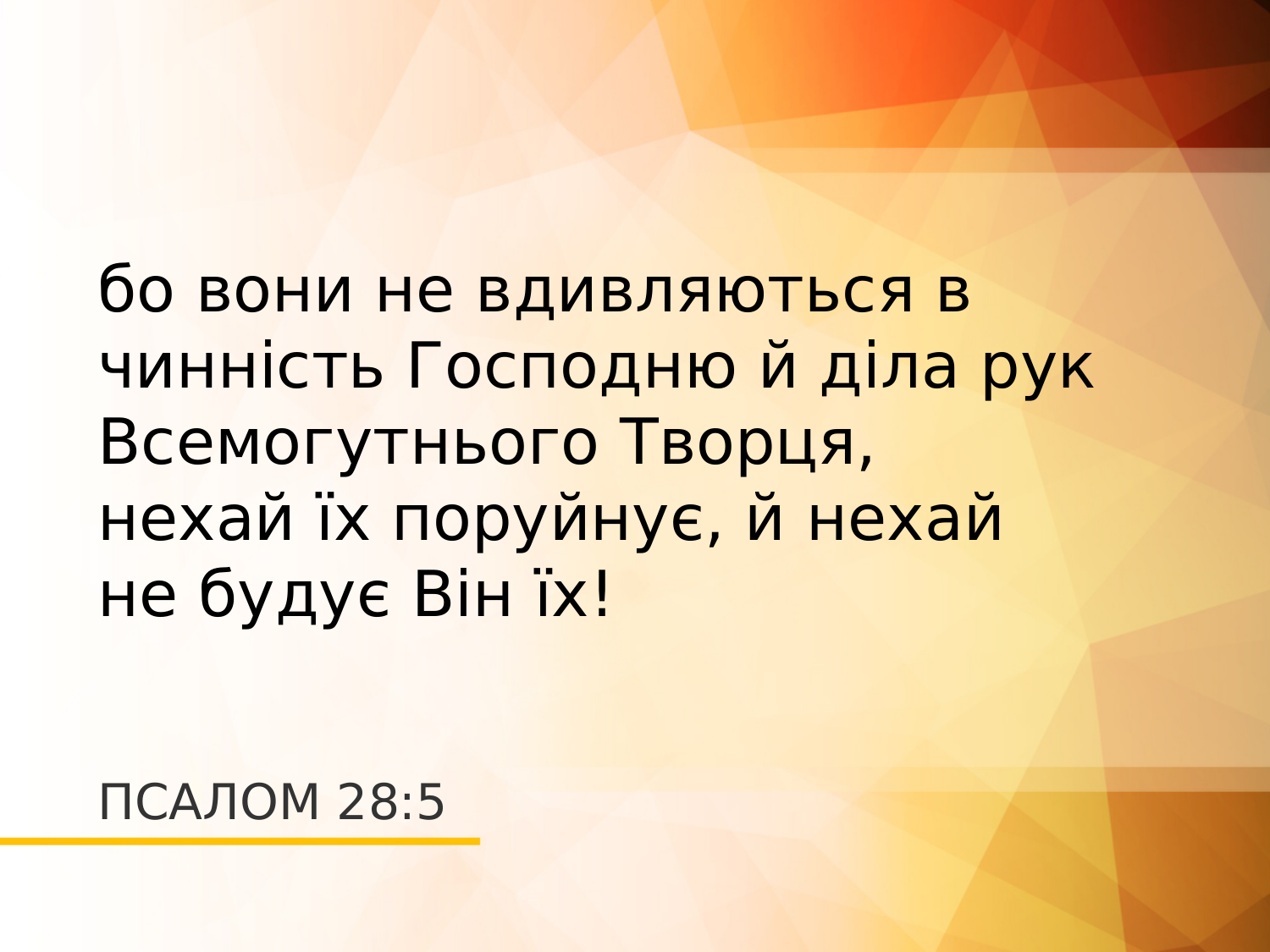

бо вони не вдивляються в чинність Господню й діла рук Всемогутнього Творця,
нехай їх поруйнує, й нехай
не будує Він їх!
# ПСАЛОМ 28:5